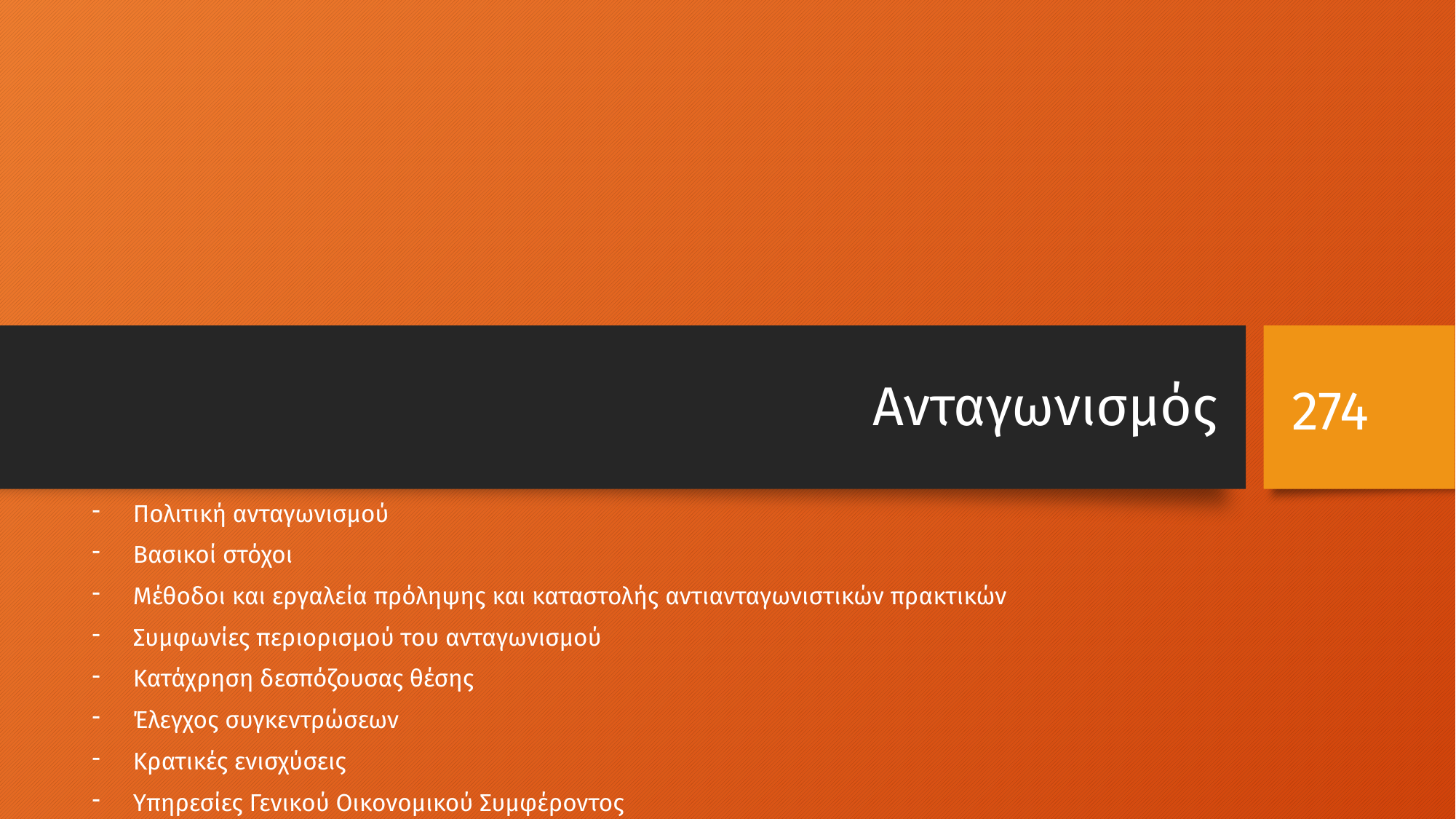

# Ανταγωνισμός
274
Πολιτική ανταγωνισμού
Βασικοί στόχοι
Μέθοδοι και εργαλεία πρόληψης και καταστολής αντιανταγωνιστικών πρακτικών
Συμφωνίες περιορισμού του ανταγωνισμού
Κατάχρηση δεσπόζουσας θέσης
Έλεγχος συγκεντρώσεων
Κρατικές ενισχύσεις
Υπηρεσίες Γενικού Οικονομικού Συμφέροντος